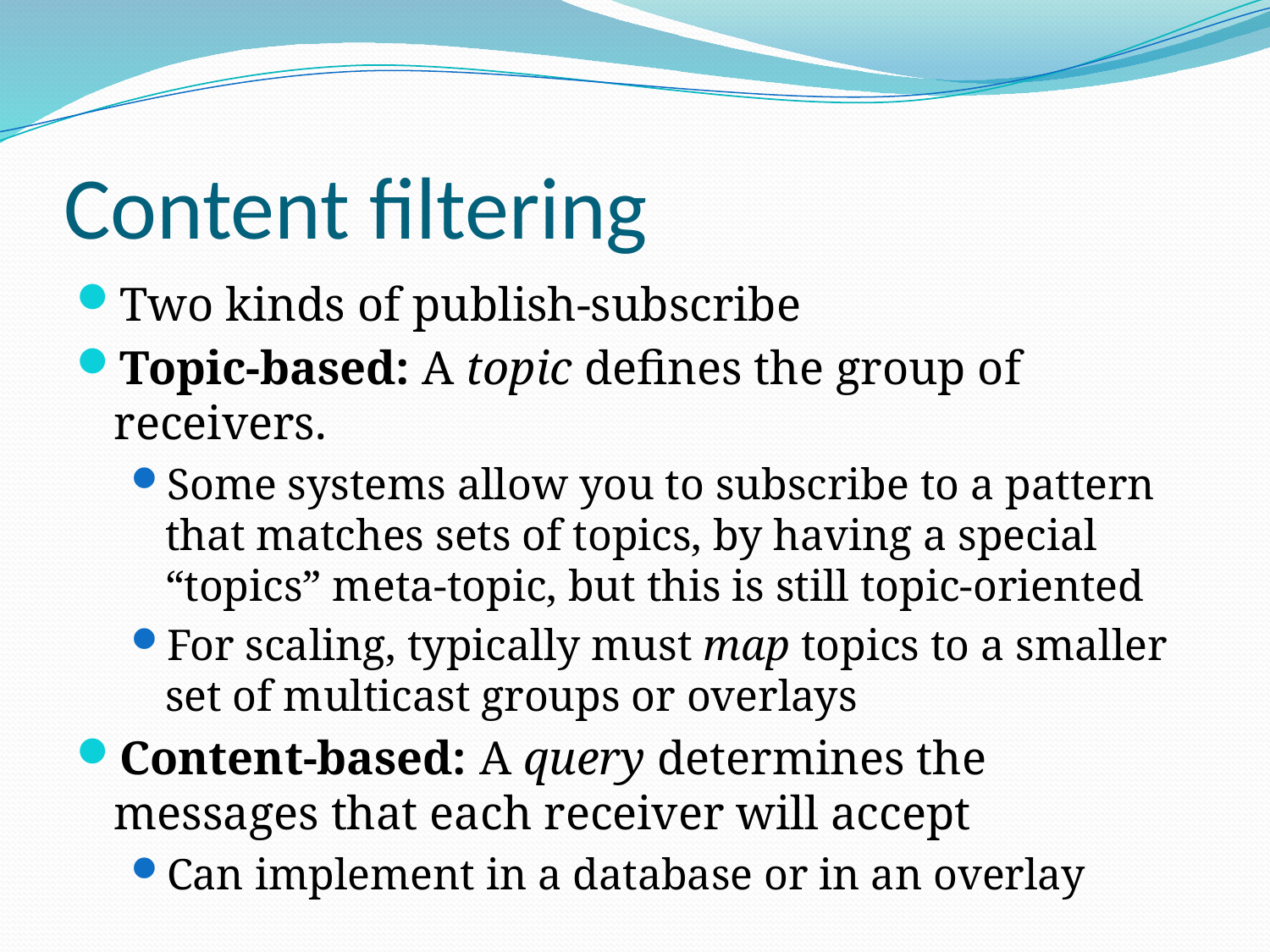

# Content filtering
Two kinds of publish-subscribe
Topic-based: A topic defines the group of receivers.
Some systems allow you to subscribe to a pattern that matches sets of topics, by having a special “topics” meta-topic, but this is still topic-oriented
For scaling, typically must map topics to a smaller set of multicast groups or overlays
Content-based: A query determines the messages that each receiver will accept
Can implement in a database or in an overlay